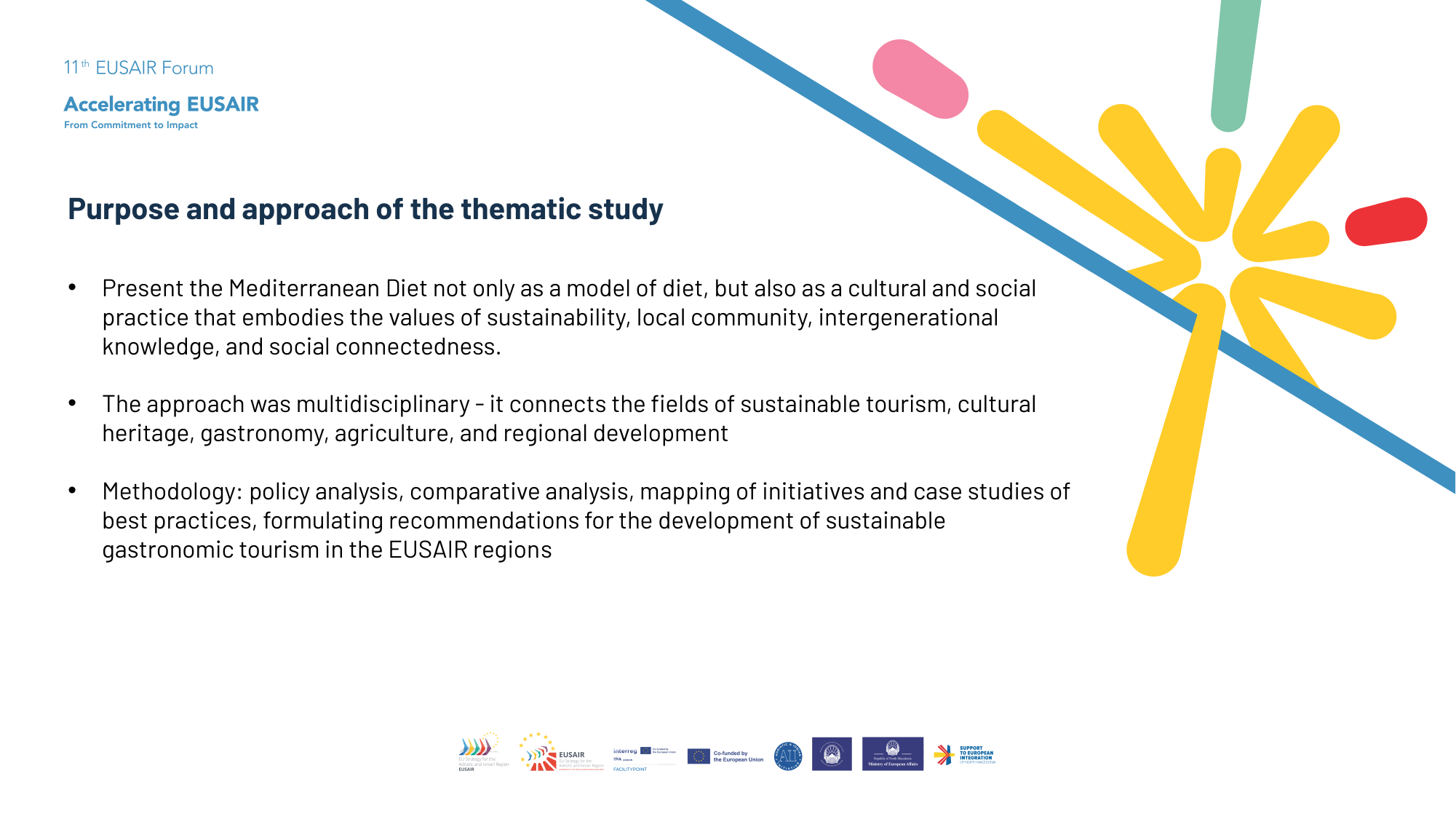

Purpose and approach of the thematic study
Present the Mediterranean Diet not only as a model of diet, but also as a cultural and social practice that embodies the values of sustainability, local community, intergenerational knowledge, and social connectedness.

The approach was multidisciplinary - it connects the fields of sustainable tourism, cultural heritage, gastronomy, agriculture, and regional development

Methodology: policy analysis, comparative analysis, mapping of initiatives and case studies of best practices, formulating recommendations for the development of sustainable gastronomic tourism in the EUSAIR regions